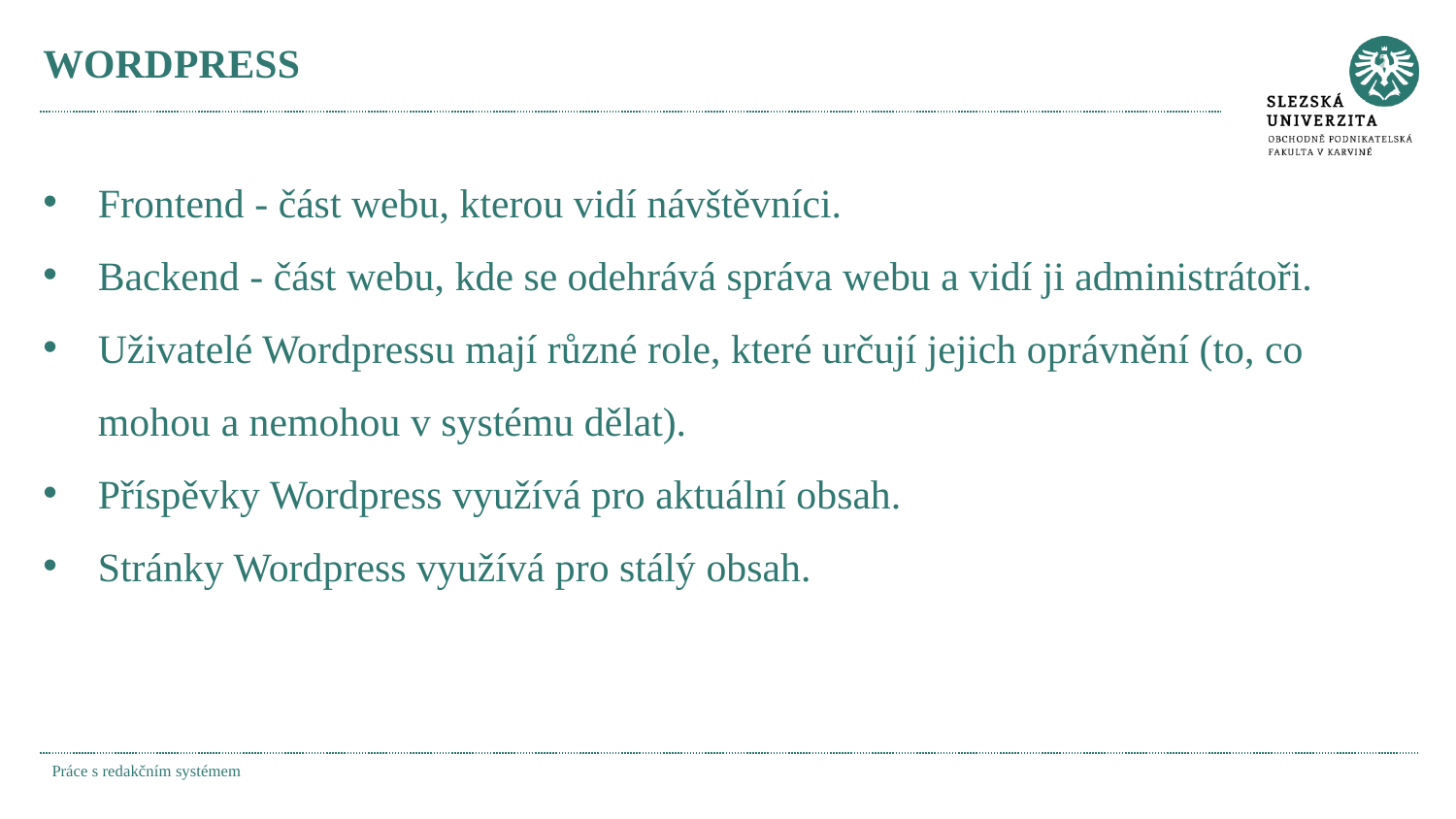

# WORDPRESS
Frontend - část webu, kterou vidí návštěvníci.
Backend - část webu, kde se odehrává správa webu a vidí ji administrátoři.
Uživatelé Wordpressu mají různé role, které určují jejich oprávnění (to, co mohou a nemohou v systému dělat).
Příspěvky Wordpress využívá pro aktuální obsah.
Stránky Wordpress využívá pro stálý obsah.
Práce s redakčním systémem